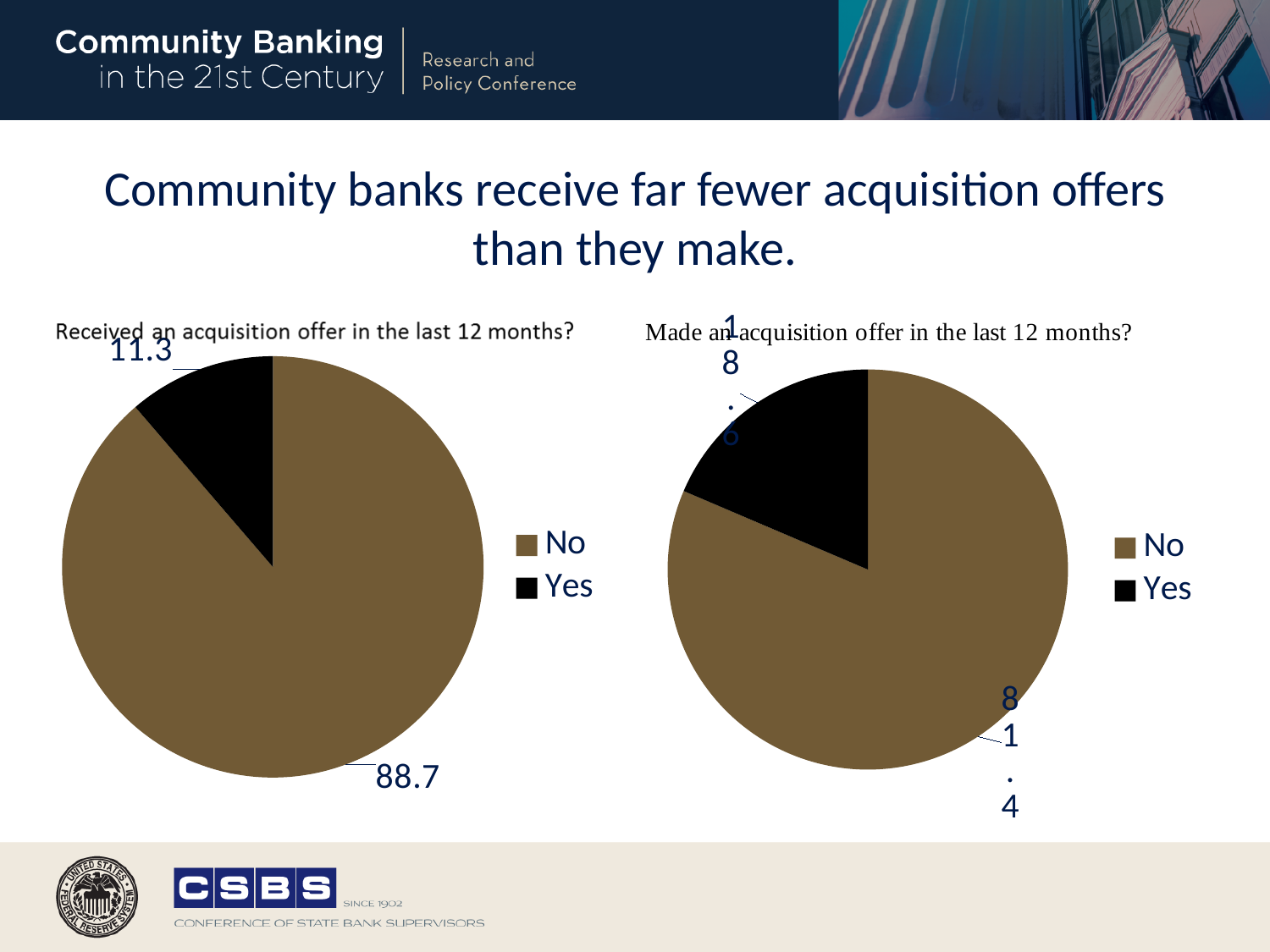

# Community banks receive far fewer acquisition offers than they make.

### Chart

| Category | pct1 |
|---|---|
| No | 88.7 |
| Yes | 11.3 |

### Chart

| Category | pct1 |
|---|---|
| No | 81.42 |
| Yes | 18.58 |